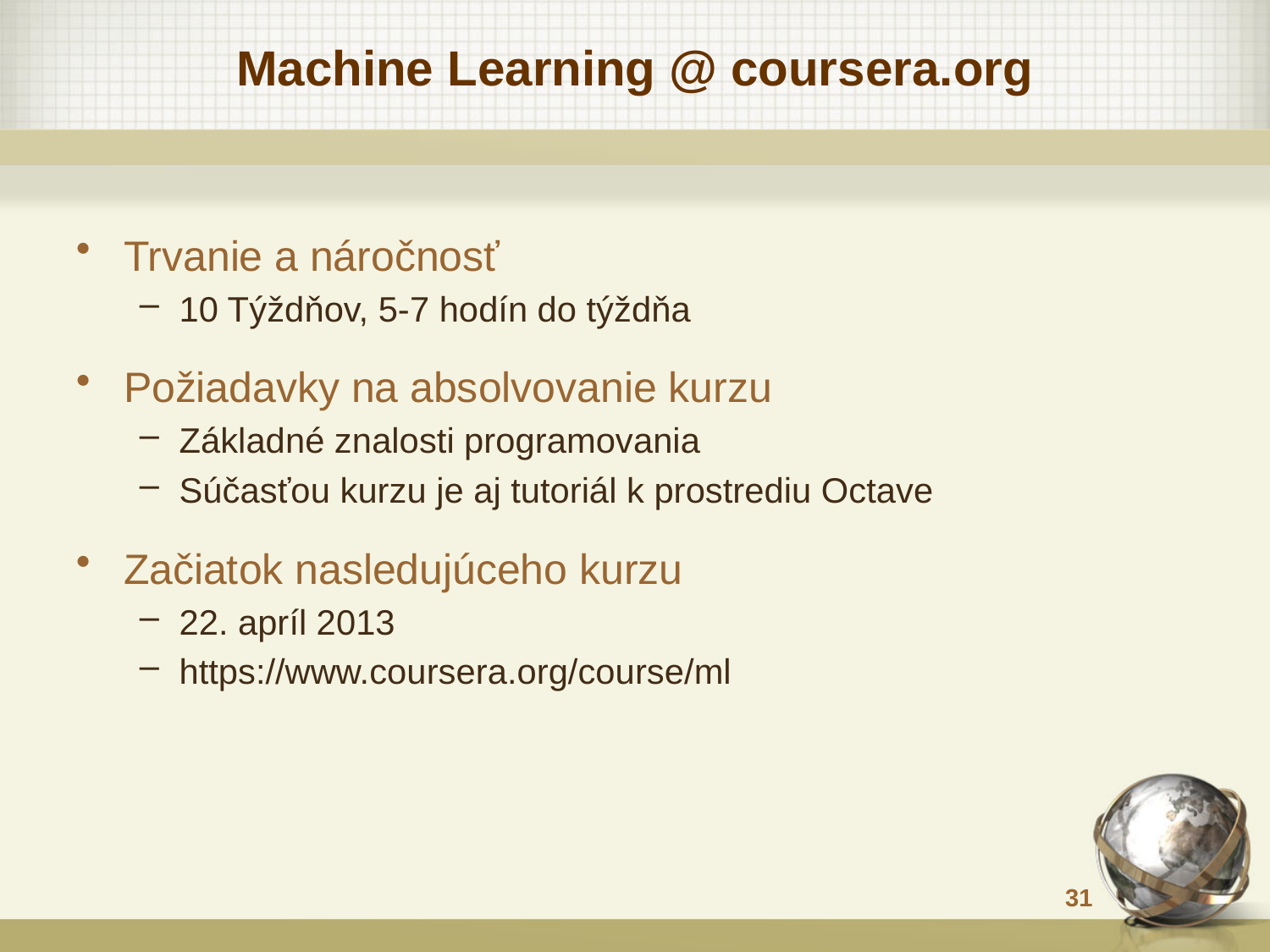

# Machine Learning @ coursera.org
Trvanie a náročnosť
10 Týždňov, 5-7 hodín do týždňa
Požiadavky na absolvovanie kurzu
Základné znalosti programovania
Súčasťou kurzu je aj tutoriál k prostrediu Octave
Začiatok nasledujúceho kurzu
22. apríl 2013
https://www.coursera.org/course/ml